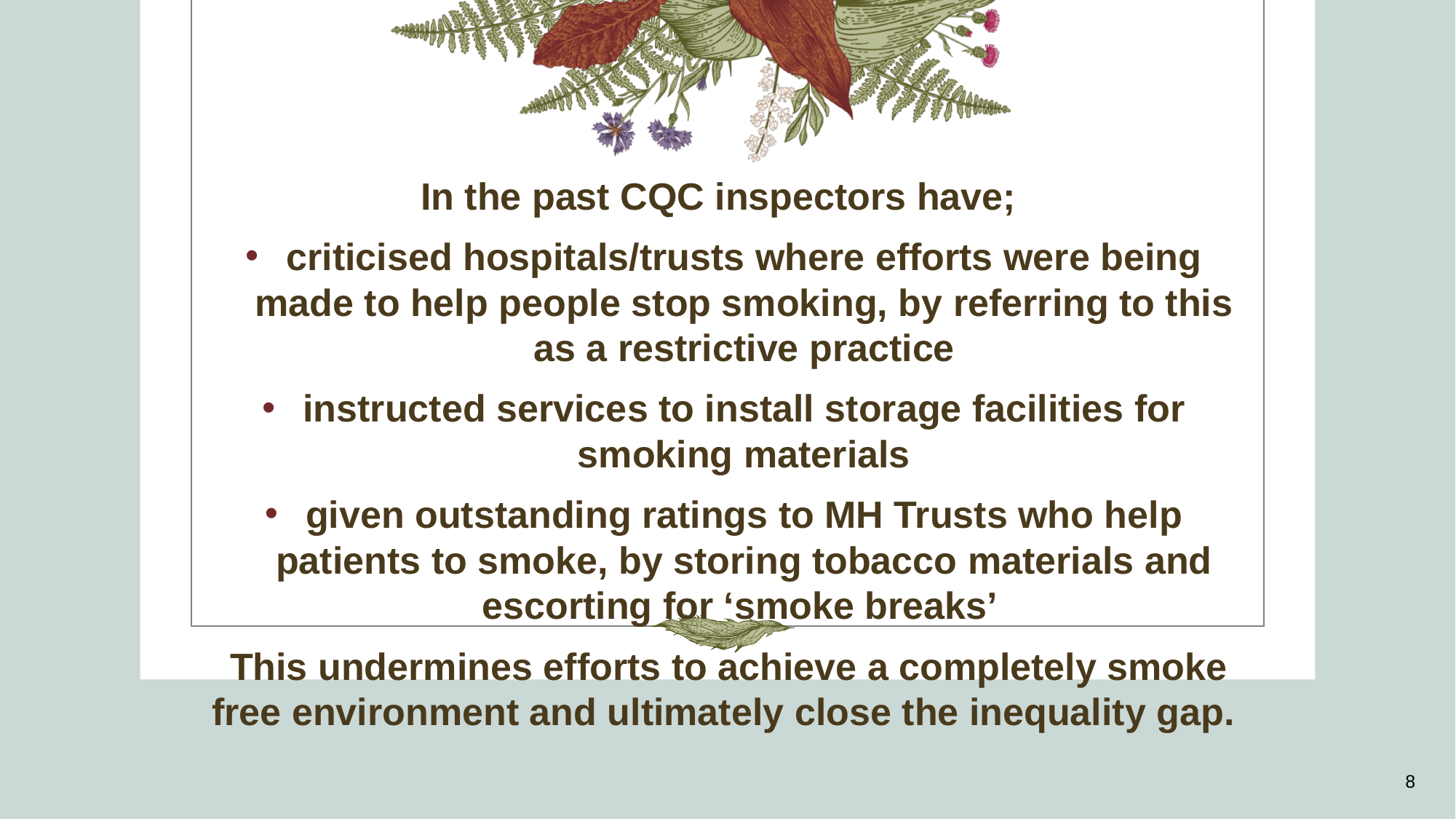

In the past CQC inspectors have;
criticised hospitals/trusts where efforts were being made to help people stop smoking, by referring to this as a restrictive practice
instructed services to install storage facilities for smoking materials
given outstanding ratings to MH Trusts who help patients to smoke, by storing tobacco materials and escorting for ‘smoke breaks’
 This undermines efforts to achieve a completely smoke free environment and ultimately close the inequality gap.
8